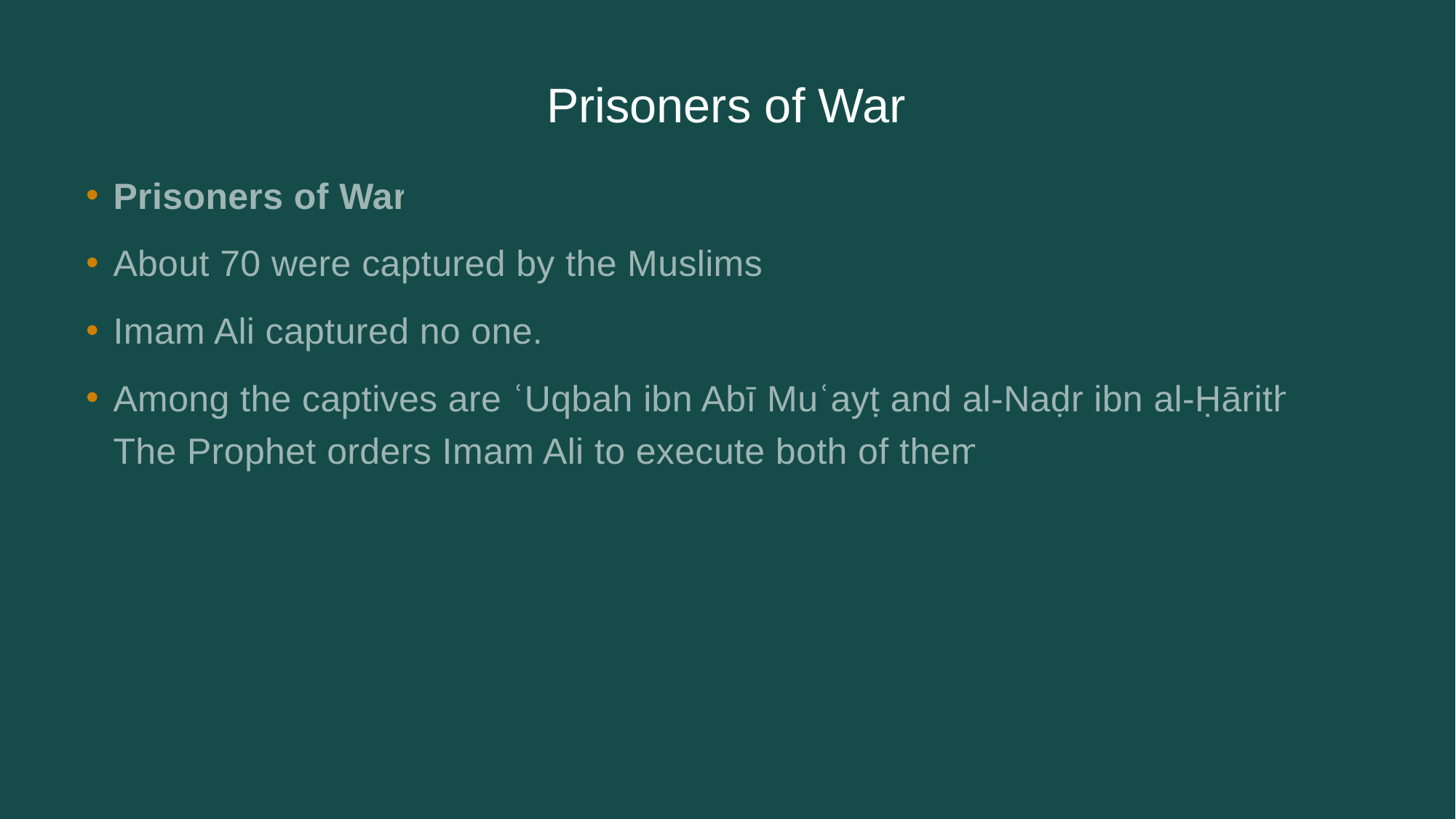

# Prisoners of War
Prisoners of War
About 70 were captured by the Muslims.
Imam Ali captured no one.
Among the captives are ʿUqbah ibn Abī Muʿayṭ and al-Naḍr ibn al-Ḥārith. The Prophet orders Imam Ali to execute both of them.